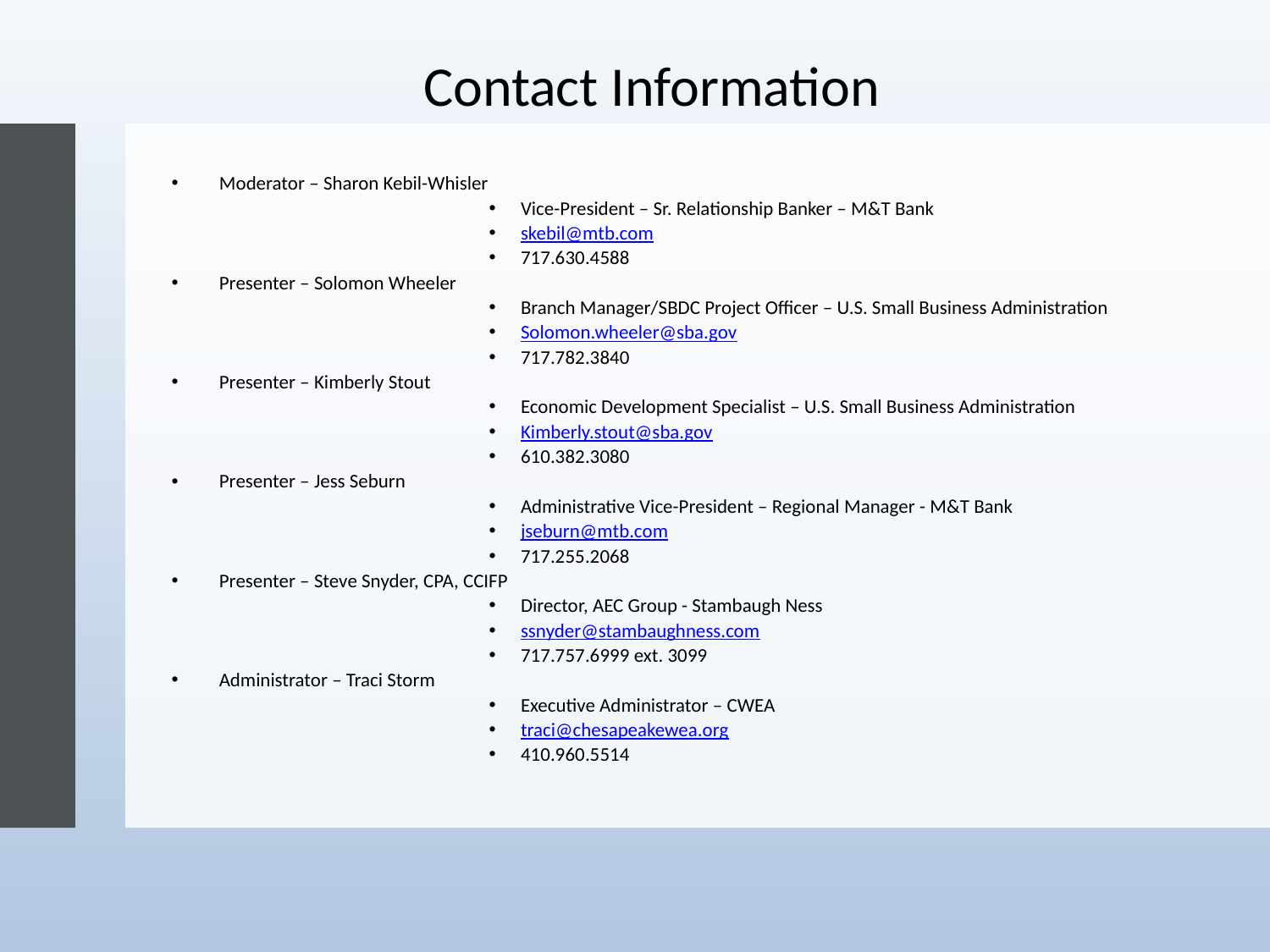

# Contact Information

Moderator – Sharon Kebil-Whisler
Vice-President – Sr. Relationship Banker – M&T Bank
skebil@mtb.com
717.630.4588
Presenter – Solomon Wheeler
Branch Manager/SBDC Project Officer – U.S. Small Business Administration
Solomon.wheeler@sba.gov
717.782.3840
Presenter – Kimberly Stout
Economic Development Specialist – U.S. Small Business Administration
Kimberly.stout@sba.gov
610.382.3080
Presenter – Jess Seburn
Administrative Vice-President – Regional Manager - M&T Bank
jseburn@mtb.com
717.255.2068
Presenter – Steve Snyder, CPA, CCIFP
Director, AEC Group - Stambaugh Ness
ssnyder@stambaughness.com
717.757.6999 ext. 3099
Administrator – Traci Storm
Executive Administrator – CWEA
traci@chesapeakewea.org
410.960.5514